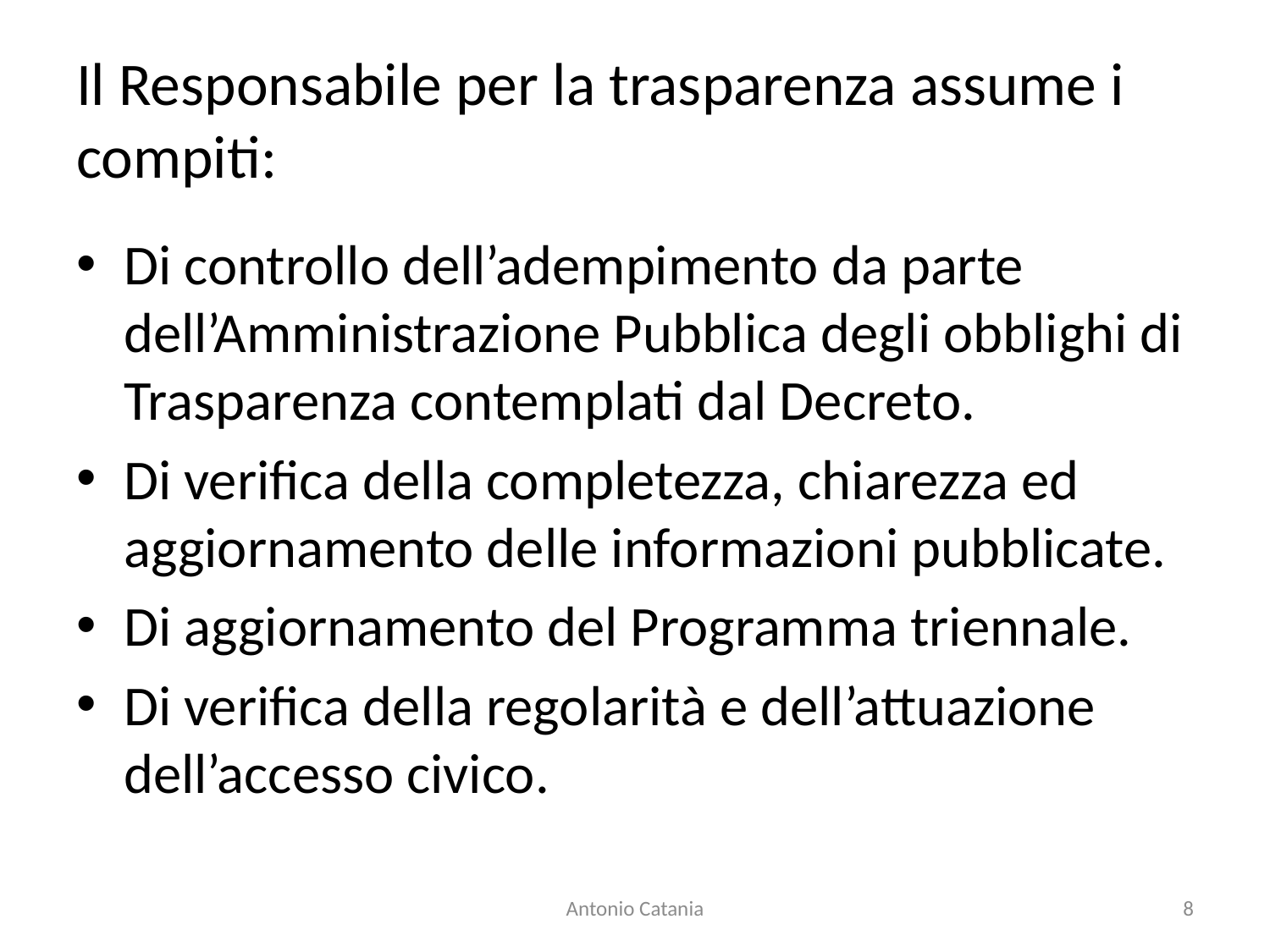

# Il Responsabile per la trasparenza assume i compiti:
Di controllo dell’adempimento da parte dell’Amministrazione Pubblica degli obblighi di Trasparenza contemplati dal Decreto.
Di verifica della completezza, chiarezza ed aggiornamento delle informazioni pubblicate.
Di aggiornamento del Programma triennale.
Di verifica della regolarità e dell’attuazione dell’accesso civico.

Antonio Catania
8